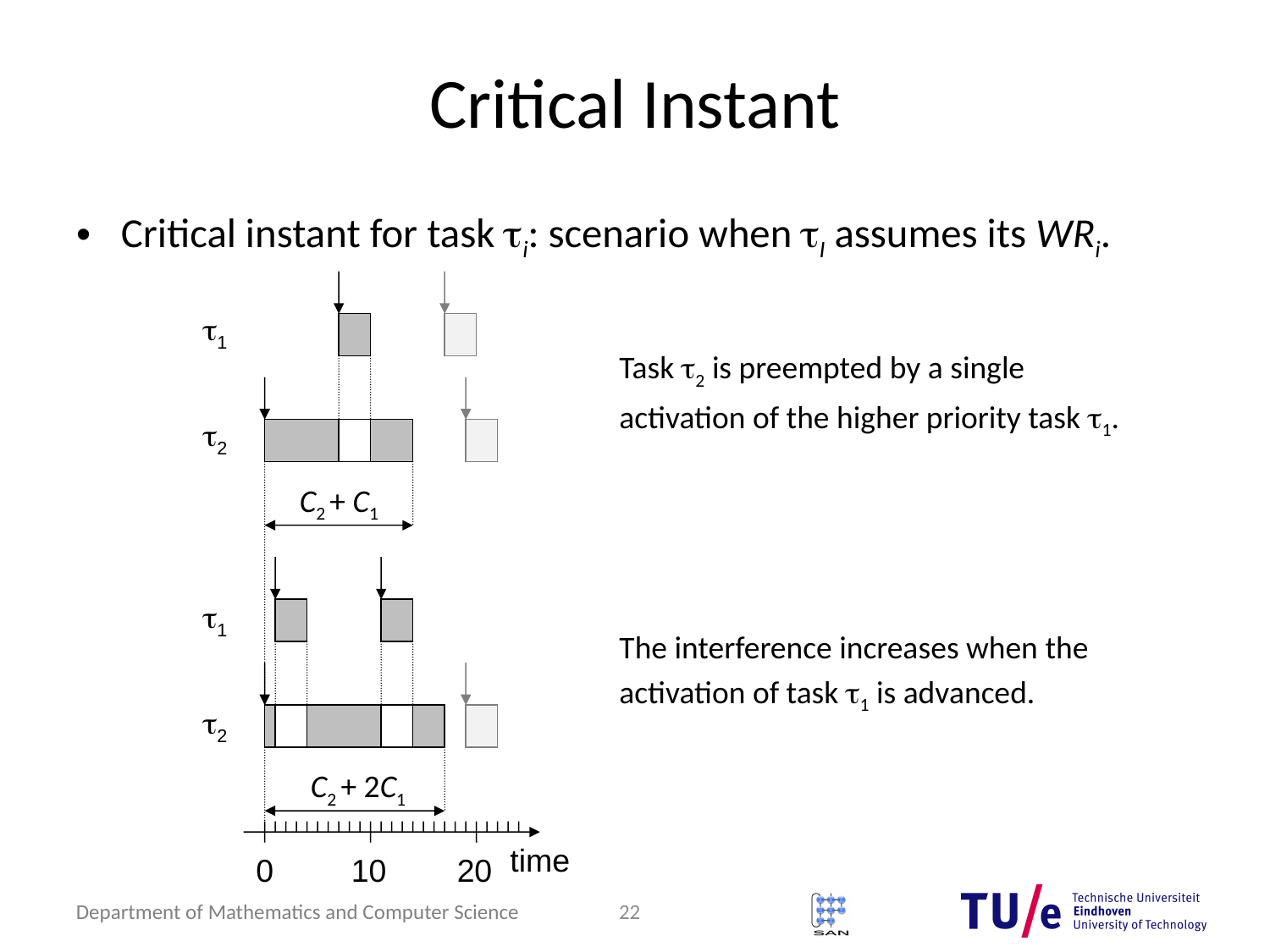

# Critical Instant
Critical instant for task τi: scenario when τI assumes its WRi.

τ1

Task τ2 is preempted by a single
activation of the higher priority task τ1.

τ2

C2 + C1

τ1

τ2

C2 + 2C1

The interference increases when the
activation of task τ1 is advanced.

time
0
10
20
22